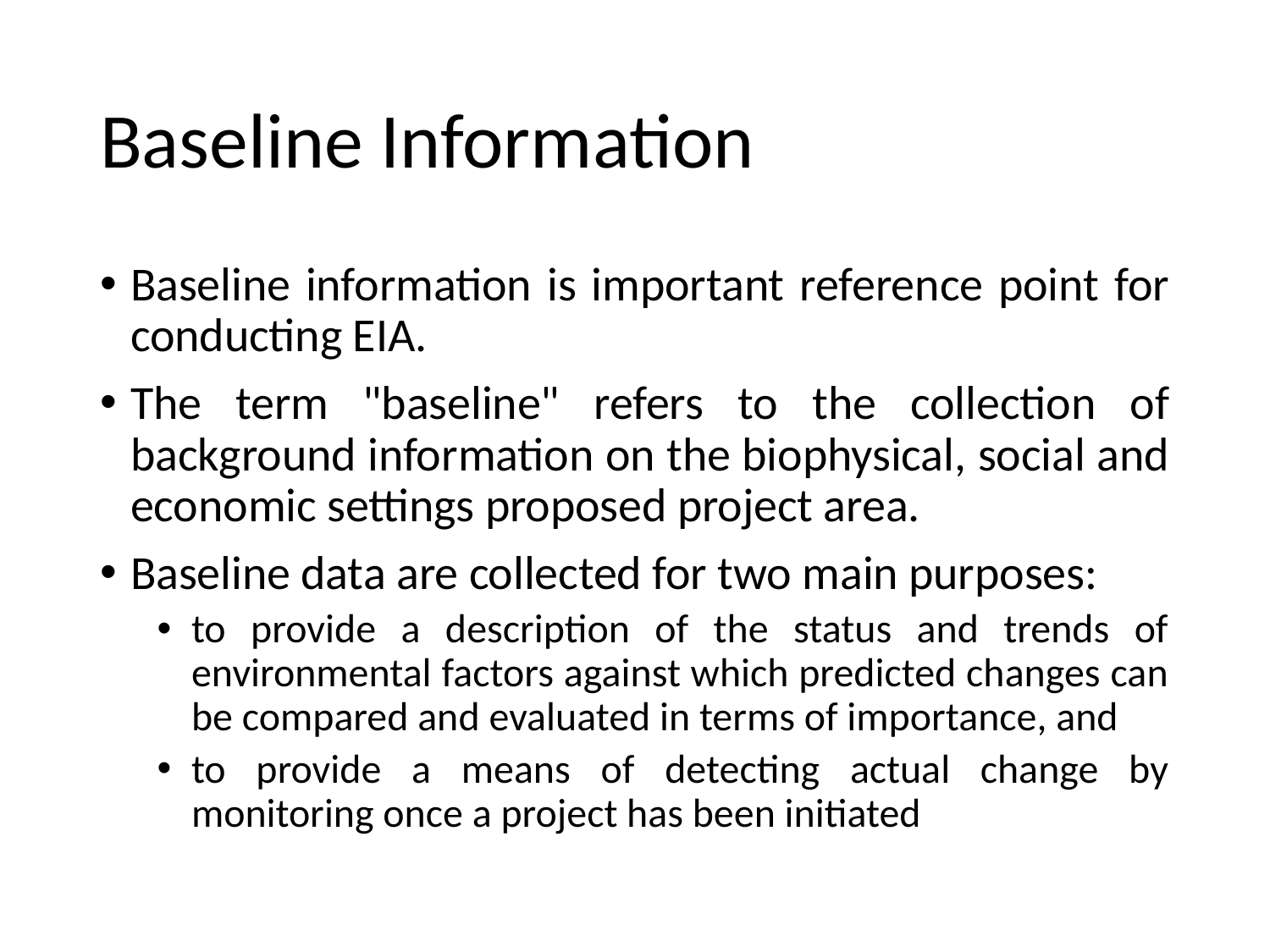

# Baseline Information
Baseline information is important reference point for conducting EIA.
The term "baseline" refers to the collection of background information on the biophysical, social and economic settings proposed project area.
Baseline data are collected for two main purposes:
to provide a description of the status and trends of environmental factors against which predicted changes can be compared and evaluated in terms of importance, and
to provide a means of detecting actual change by monitoring once a project has been initiated